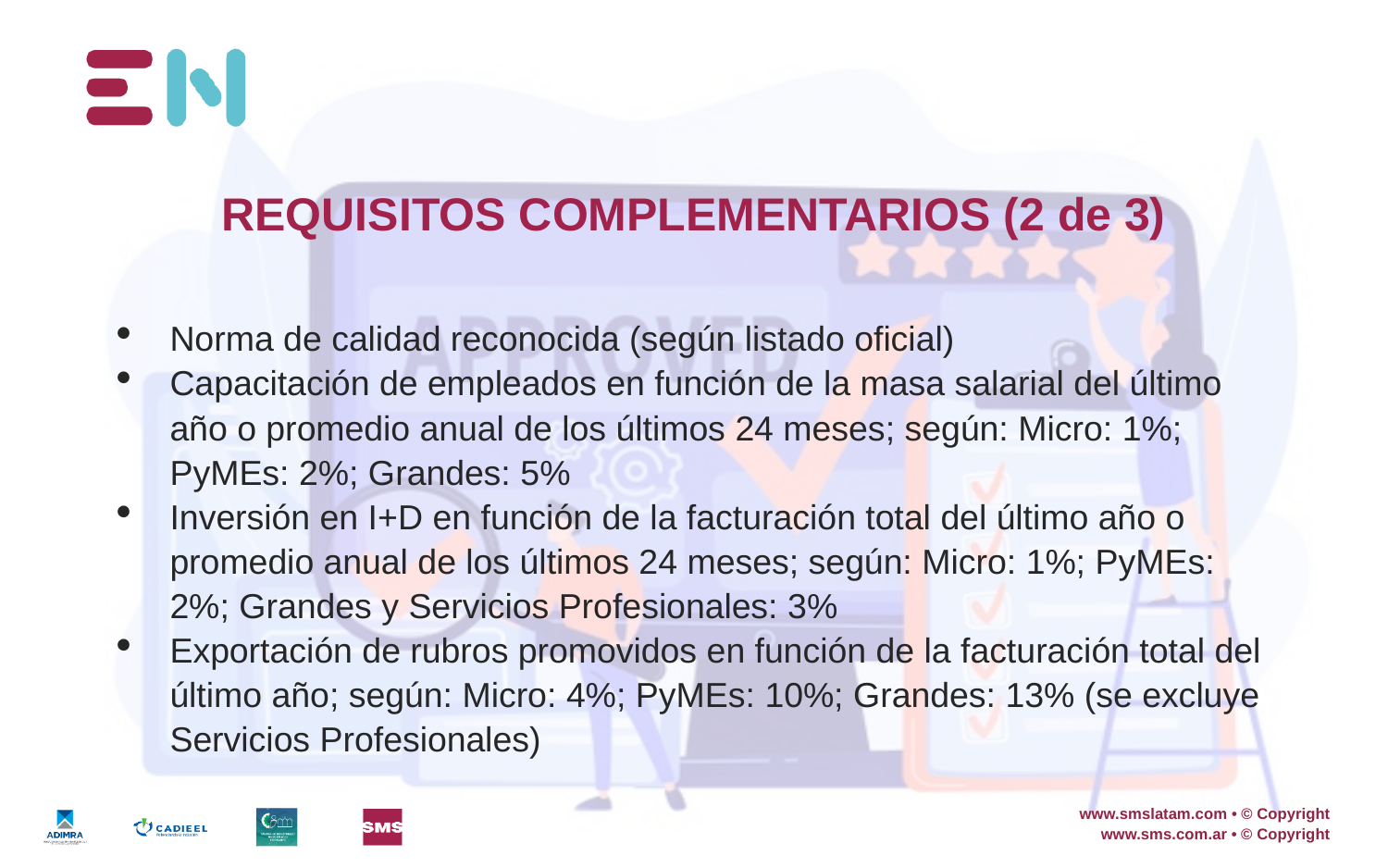

# REQUISITOS COMPLEMENTARIOS (2 de 3)
Norma de calidad reconocida (según listado oficial)
Capacitación de empleados en función de la masa salarial del último año o promedio anual de los últimos 24 meses; según: Micro: 1%; PyMEs: 2%; Grandes: 5%
Inversión en I+D en función de la facturación total del último año o promedio anual de los últimos 24 meses; según: Micro: 1%; PyMEs: 2%; Grandes y Servicios Profesionales: 3%
Exportación de rubros promovidos en función de la facturación total del último año; según: Micro: 4%; PyMEs: 10%; Grandes: 13% (se excluye Servicios Profesionales)